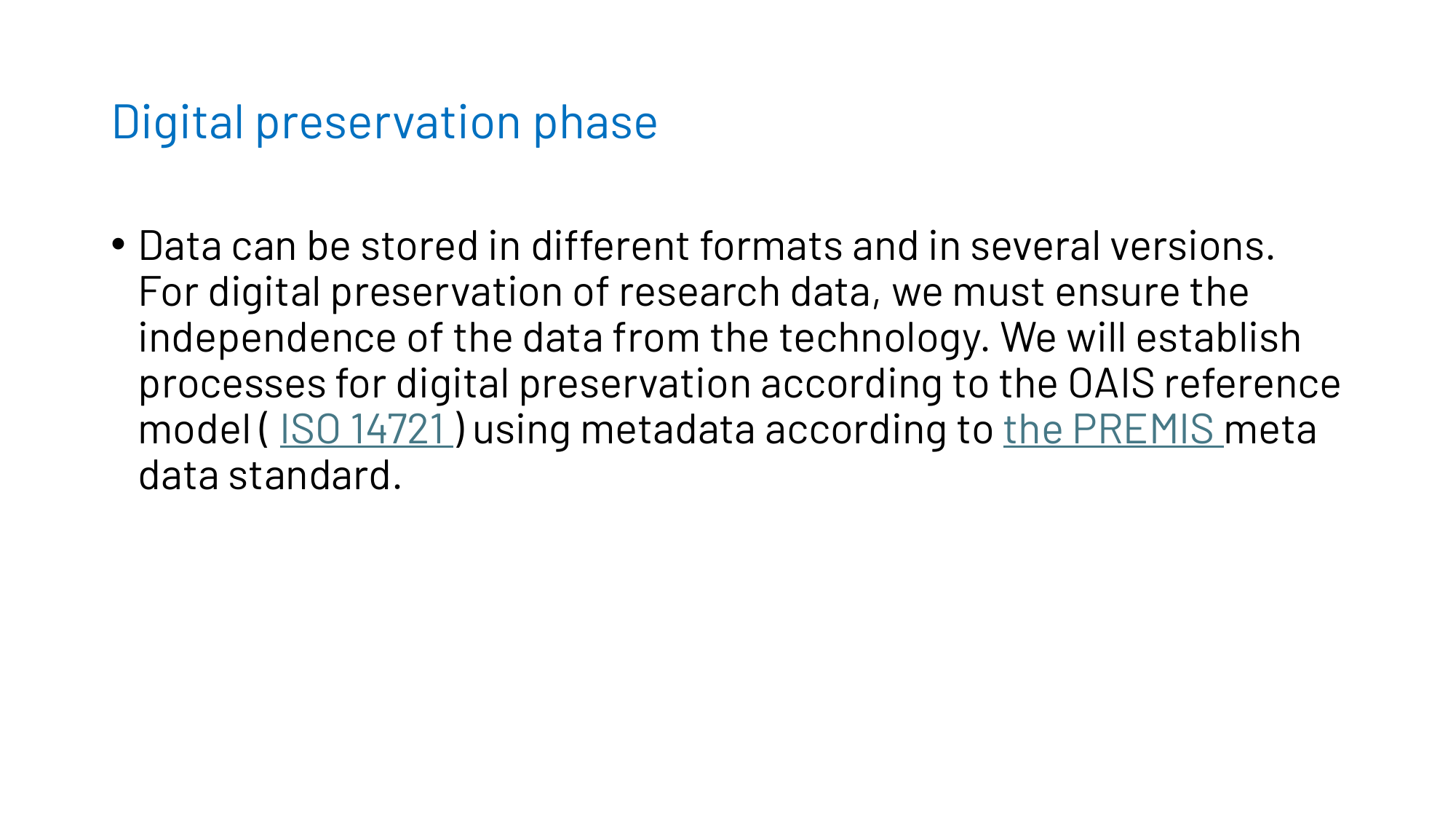

# Digital preservation phase
Data can be stored in different formats and in several versions. For digital preservation of research data, we must ensure the independence of the data from the technology. We will establish processes for digital preservation according to the OAIS reference model ( ISO 14721 ) using metadata according to the PREMIS meta data standard.